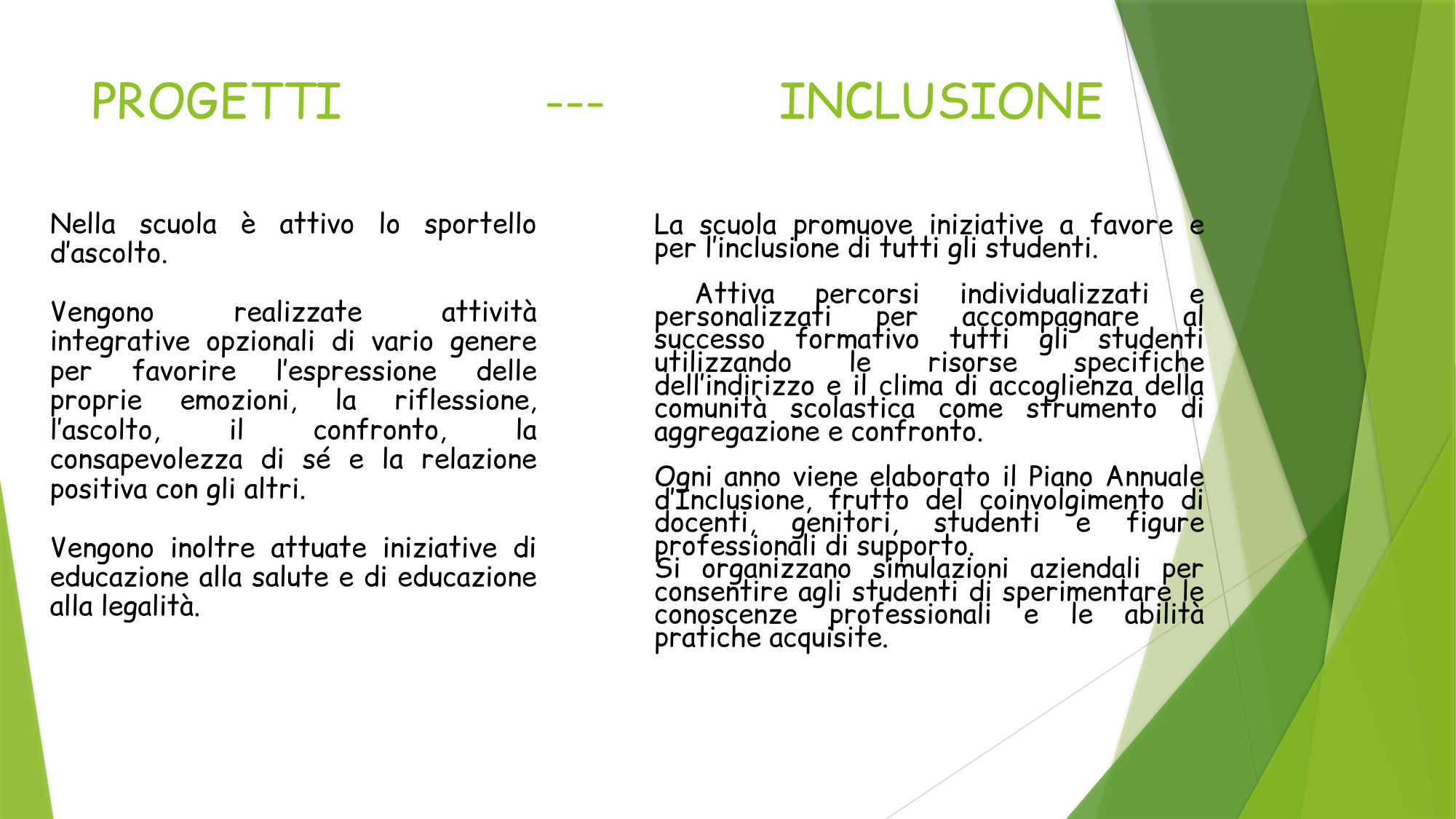

# PROGETTI              ---            INCLUSIONE

La scuola promuove iniziative a favore e per l’inclusione di tutti gli studenti.

 Attiva percorsi individualizzati e personalizzati per accompagnare al successo formativo tutti gli studenti utilizzando le risorse specifiche dell’indirizzo e il clima di accoglienza della comunità scolastica come strumento di aggregazione e confronto.

Ogni anno viene elaborato il Piano Annuale d’Inclusione, frutto del coinvolgimento di docenti, genitori, studenti e figure professionali di supporto.
Si organizzano simulazioni aziendali per consentire agli studenti di sperimentare le conoscenze professionali e le abilità pratiche acquisite.

Nella scuola è attivo lo sportello d’ascolto.

Vengono realizzate attività integrative opzionali di vario genere per favorire l’espressione delle proprie emozioni, la riflessione, l’ascolto, il confronto, la consapevolezza di sé e la relazione positiva con gli altri.

Vengono inoltre attuate iniziative di educazione alla salute e di educazione alla legalità.